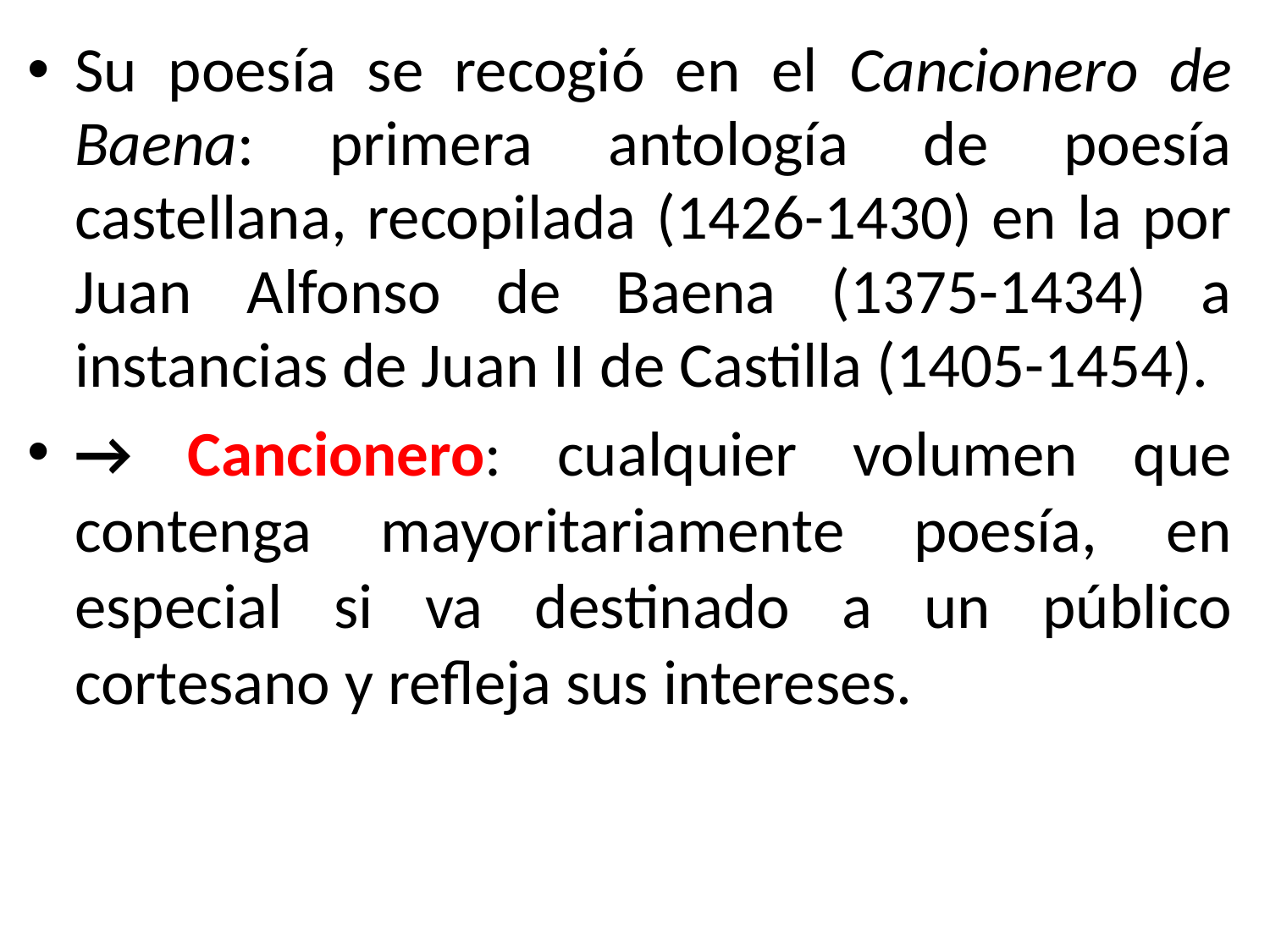

Su poesía se recogió en el Cancionero de Baena: primera antología de poesía castellana, recopilada (1426-1430) en la por Juan Alfonso de Baena (1375-1434) a instancias de Juan II de Castilla (1405-1454).
→ Cancionero: cualquier volumen que contenga mayoritariamente poesía, en especial si va destinado a un público cortesano y refleja sus intereses.